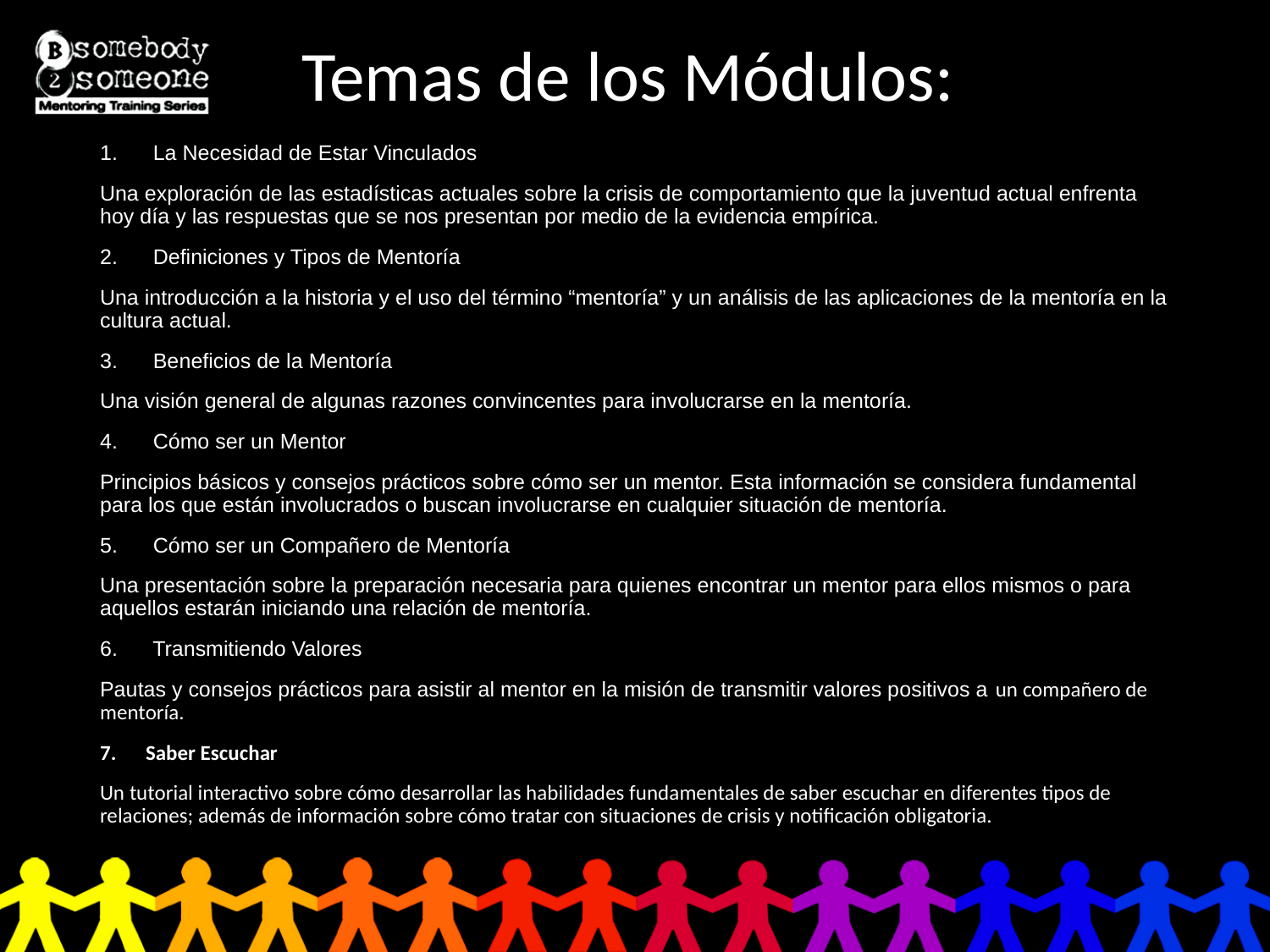

# Temas de los Módulos:
1.      La Necesidad de Estar Vinculados
Una exploración de las estadísticas actuales sobre la crisis de comportamiento que la juventud actual enfrenta hoy día y las respuestas que se nos presentan por medio de la evidencia empírica.
2.      Definiciones y Tipos de Mentoría
Una introducción a la historia y el uso del término “mentoría” y un análisis de las aplicaciones de la mentoría en la cultura actual.
3.      Beneficios de la Mentoría
Una visión general de algunas razones convincentes para involucrarse en la mentoría.
4.      Cómo ser un Mentor
Principios básicos y consejos prácticos sobre cómo ser un mentor. Esta información se considera fundamental para los que están involucrados o buscan involucrarse en cualquier situación de mentoría.
5.      Cómo ser un Compañero de Mentoría
Una presentación sobre la preparación necesaria para quienes encontrar un mentor para ellos mismos o para aquellos estarán iniciando una relación de mentoría.
6.      Transmitiendo Valores
Pautas y consejos prácticos para asistir al mentor en la misión de transmitir valores positivos a un compañero de mentoría.
7.      Saber Escuchar
Un tutorial interactivo sobre cómo desarrollar las habilidades fundamentales de saber escuchar en diferentes tipos de relaciones; además de información sobre cómo tratar con situaciones de crisis y notificación obligatoria.